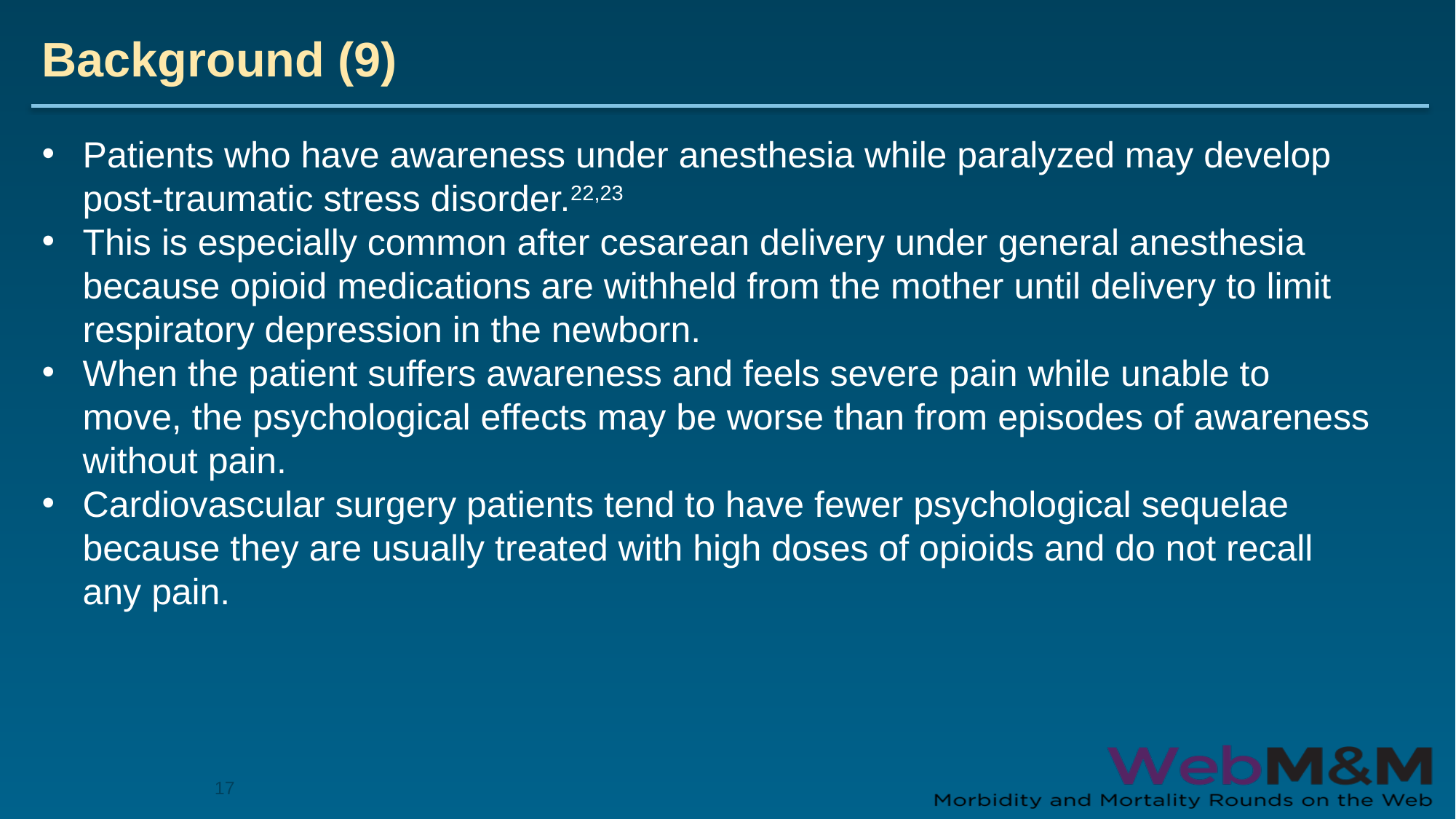

# Background (9)
Patients who have awareness under anesthesia while paralyzed may develop post-traumatic stress disorder.22,23
This is especially common after cesarean delivery under general anesthesia because opioid medications are withheld from the mother until delivery to limit respiratory depression in the newborn.
When the patient suffers awareness and feels severe pain while unable to move, the psychological effects may be worse than from episodes of awareness without pain.
Cardiovascular surgery patients tend to have fewer psychological sequelae because they are usually treated with high doses of opioids and do not recall any pain.
17